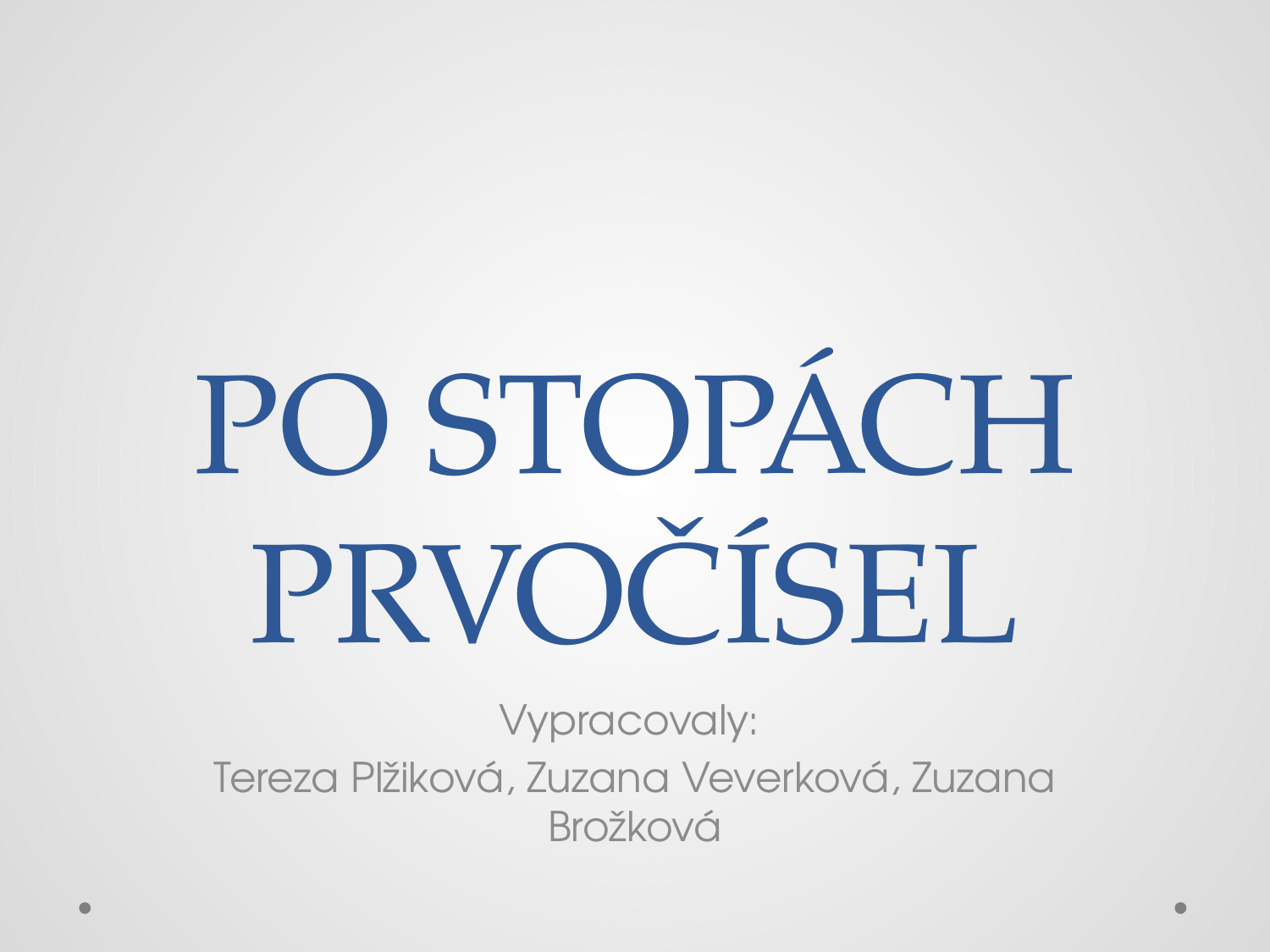

# PO STOPÁCH PRVOČÍSEL
Vypracovaly:
Tereza Plžiková, Zuzana Veverková, Zuzana Brožková